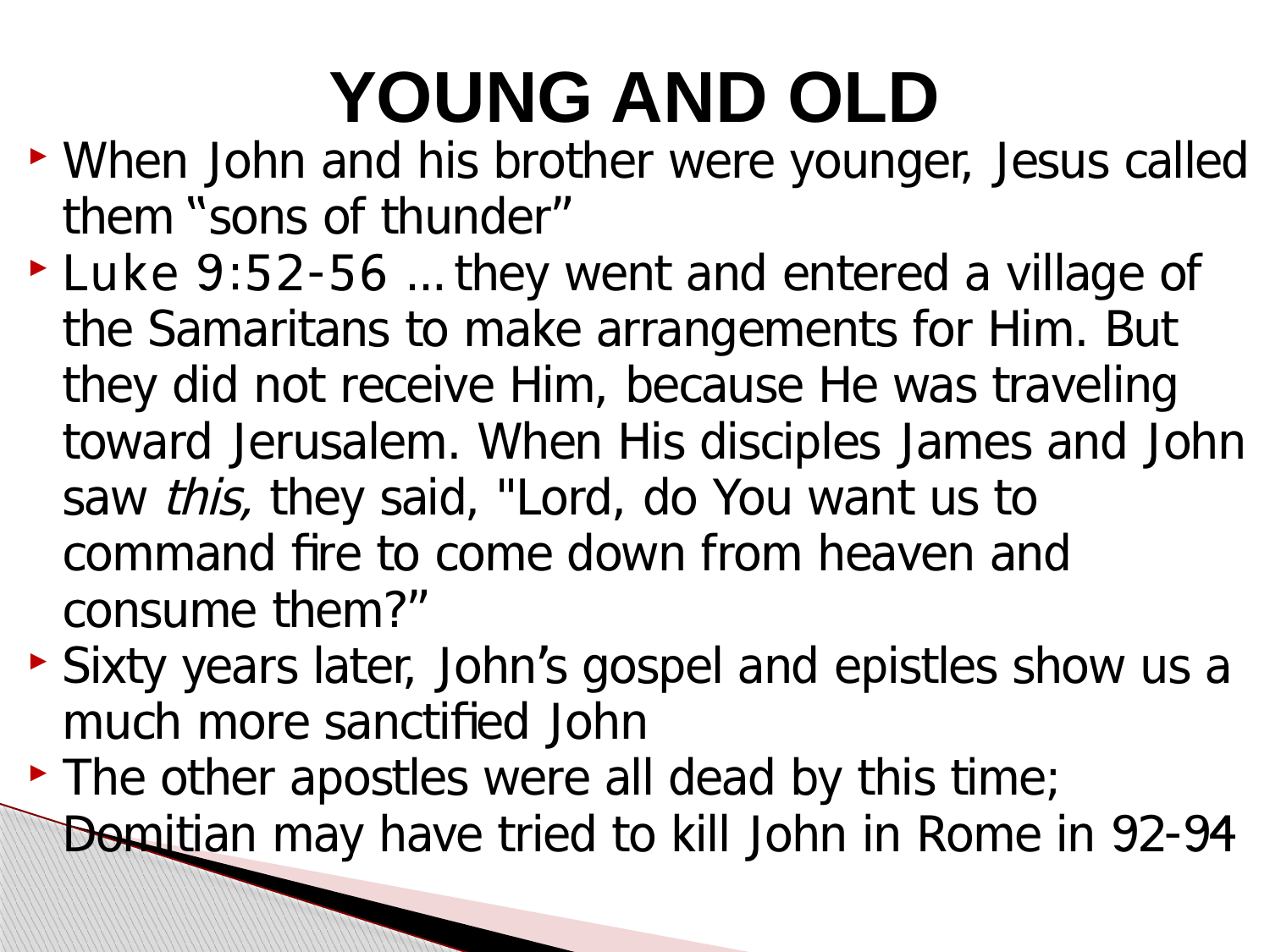

# YOUNG AND OLD
When John and his brother were younger, Jesus called them “sons of thunder”
Luke 9:52-56 …they went and entered a village of the Samaritans to make arrangements for Him. But they did not receive Him, because He was traveling toward Jerusalem. When His disciples James and John saw this, they said, "Lord, do You want us to command fire to come down from heaven and consume them?”
Sixty years later, John’s gospel and epistles show us a much more sanctified John
The other apostles were all dead by this time; Domitian may have tried to kill John in Rome in 92-94